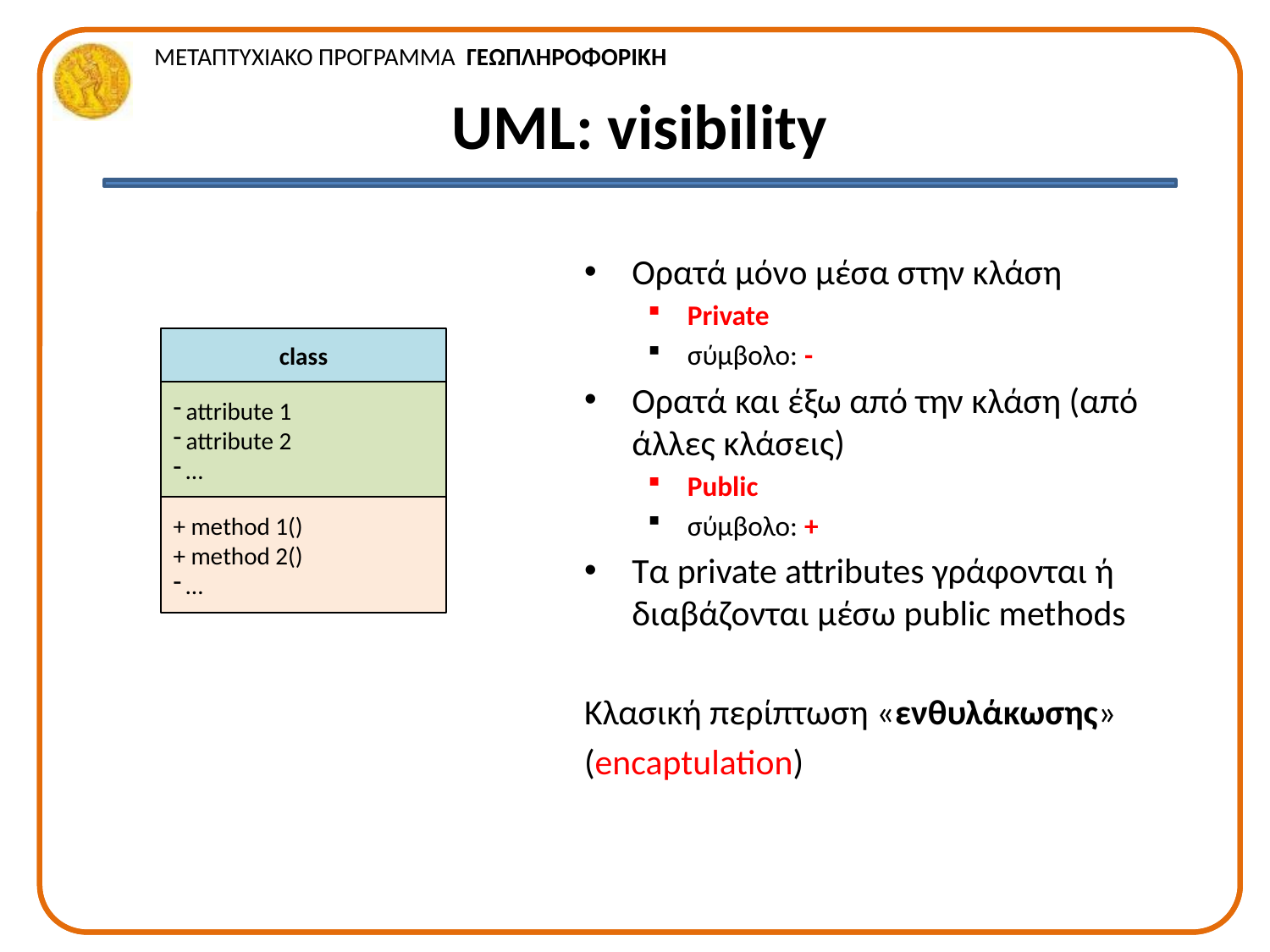

# UML: visibility
Ορατά μόνο μέσα στην κλάση
Private
σύμβολο: -
Ορατά και έξω από την κλάση (από άλλες κλάσεις)
Public
σύμβολο: +
Τα private attributes γράφονται ή διαβάζονται μέσω public methods

Κλασική περίπτωση «ενθυλάκωσης»
(encaptulation)
class

attribute 1
attribute 2
…

+ method 1()
+ method 2()
…